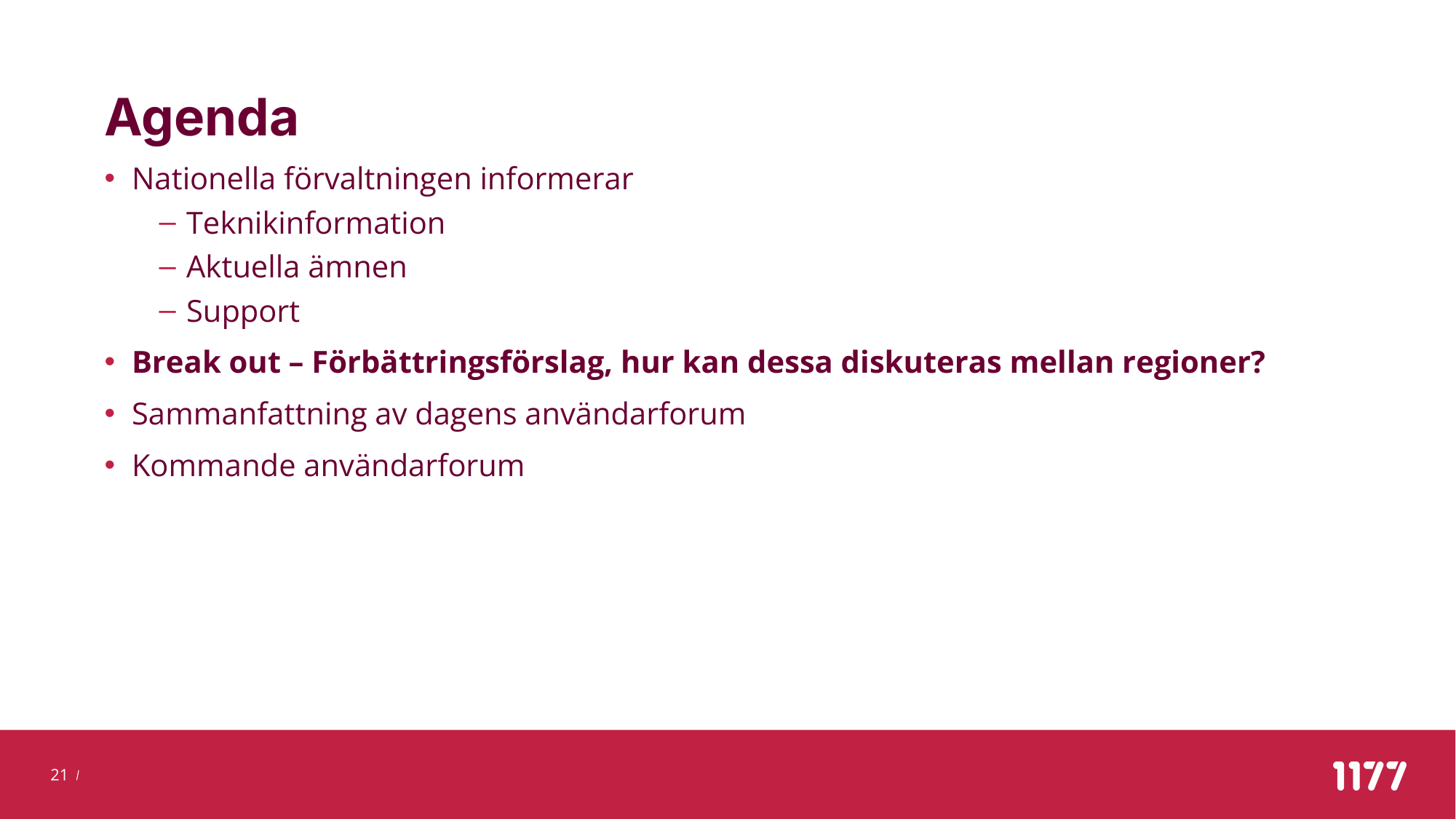

# Agenda
Nationella förvaltningen informerar
Teknikinformation
Aktuella ämnen
Support
Break out – Förbättringsförslag, hur kan dessa diskuteras mellan regioner?
Sammanfattning av dagens användarforum
Kommande användarforum

21